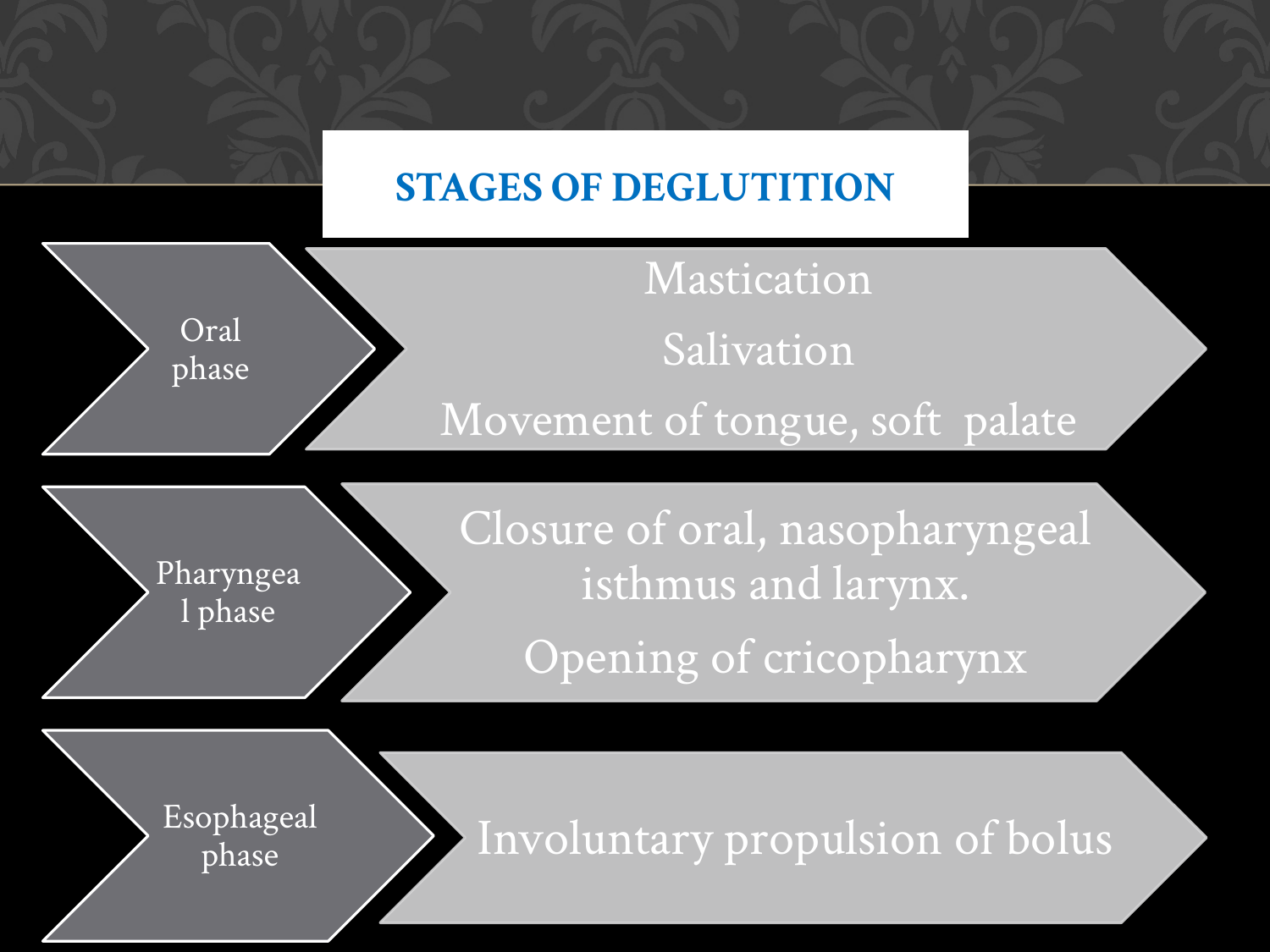

# Stages of deglutition
Oral phase
Mastication
Salivation
Movement of tongue, soft  palate
Pharyngeal phase
Closure of oral, nasopharyngeal isthmus and larynx.
Opening of cricopharynx
Esophageal phase
Involuntary propulsion of bolus